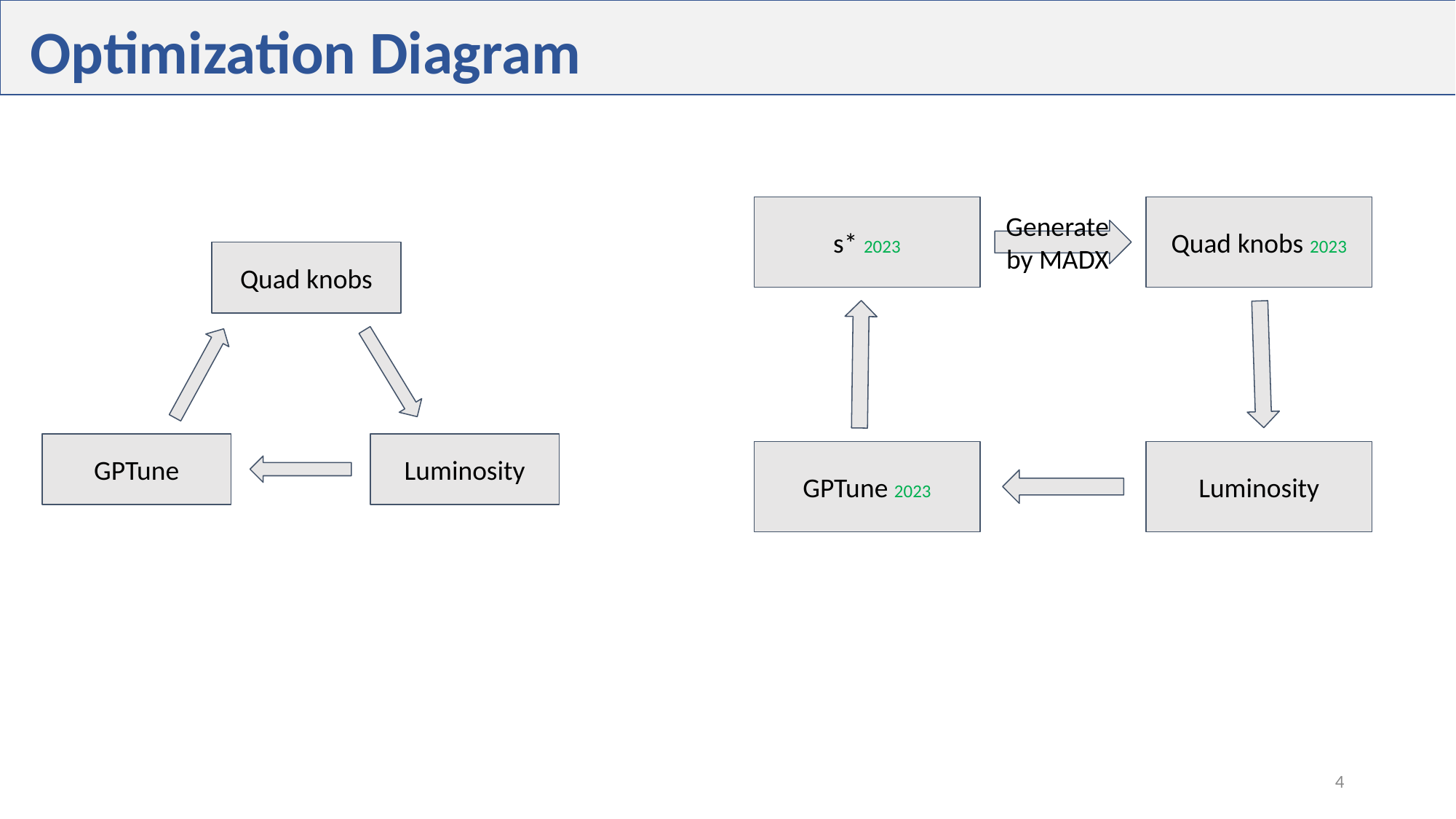

Optimization Diagram
s* 2023
Quad knobs 2023
Generate by MADX

GPTune 2023
Luminosity

Quad knobs

GPTune
Luminosity

4